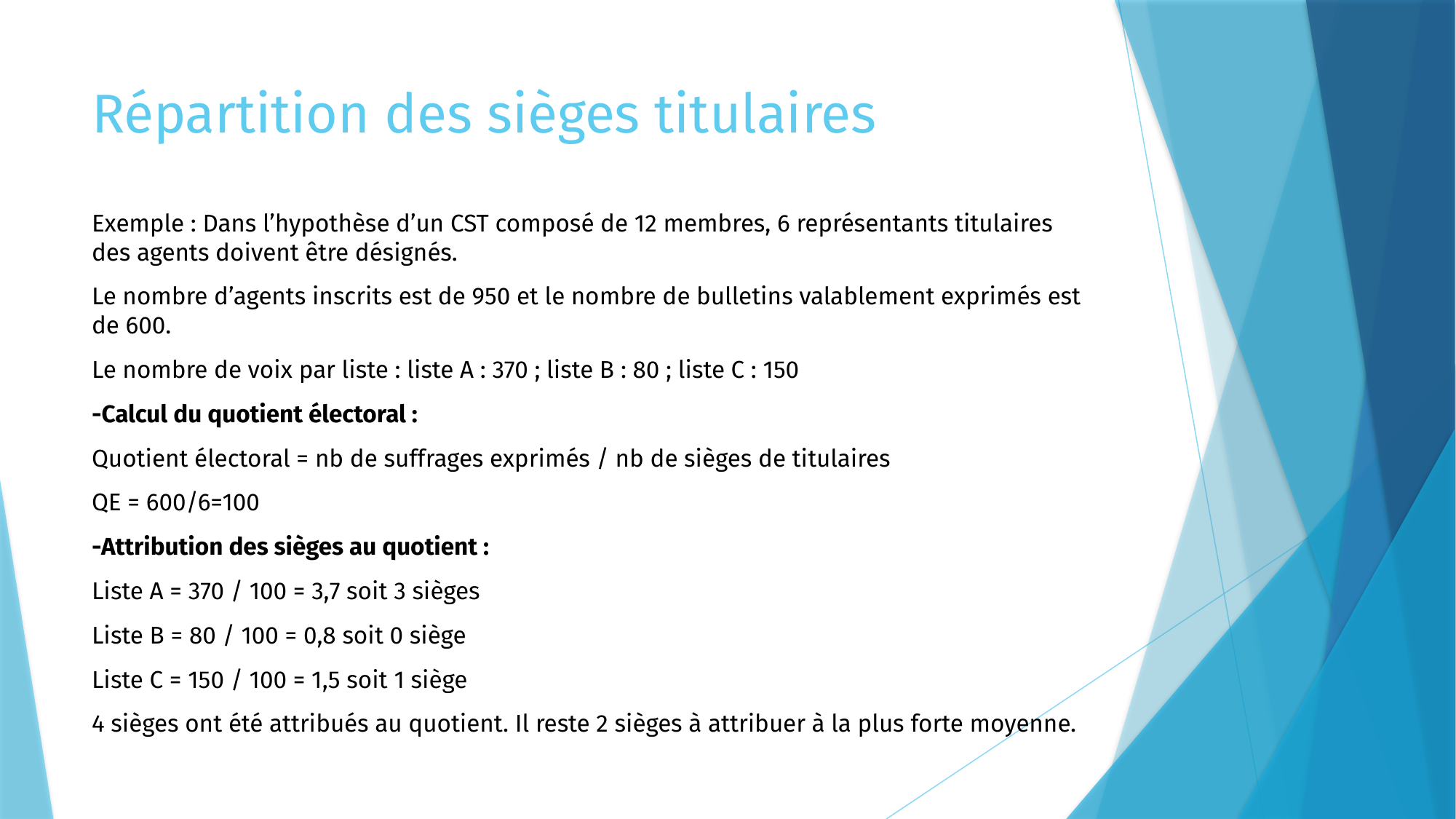

# Répartition des sièges titulaires
Exemple : Dans l’hypothèse d’un CST composé de 12 membres, 6 représentants titulaires des agents doivent être désignés.
Le nombre d’agents inscrits est de 950 et le nombre de bulletins valablement exprimés est de 600.
Le nombre de voix par liste : liste A : 370 ; liste B : 80 ; liste C : 150
-Calcul du quotient électoral :
Quotient électoral = nb de suffrages exprimés / nb de sièges de titulaires
QE = 600/6=100
-Attribution des sièges au quotient :
Liste A = 370 / 100 = 3,7 soit 3 sièges
Liste B = 80 / 100 = 0,8 soit 0 siège
Liste C = 150 / 100 = 1,5 soit 1 siège
4 sièges ont été attribués au quotient. Il reste 2 sièges à attribuer à la plus forte moyenne.